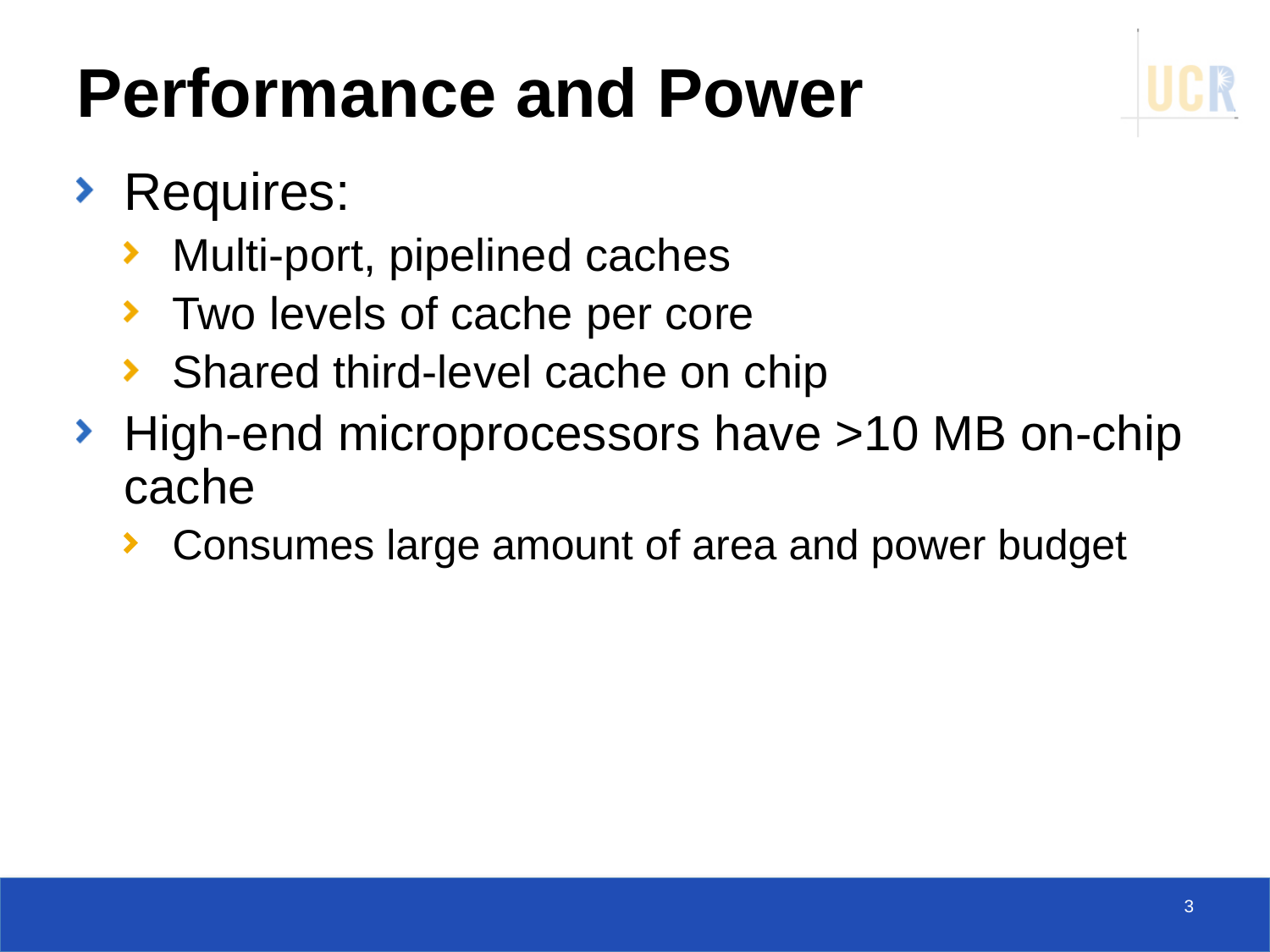

# Performance and Power
Requires:
Multi-port, pipelined caches
Two levels of cache per core
Shared third-level cache on chip
High-end microprocessors have >10 MB on-chip cache
Consumes large amount of area and power budget

3